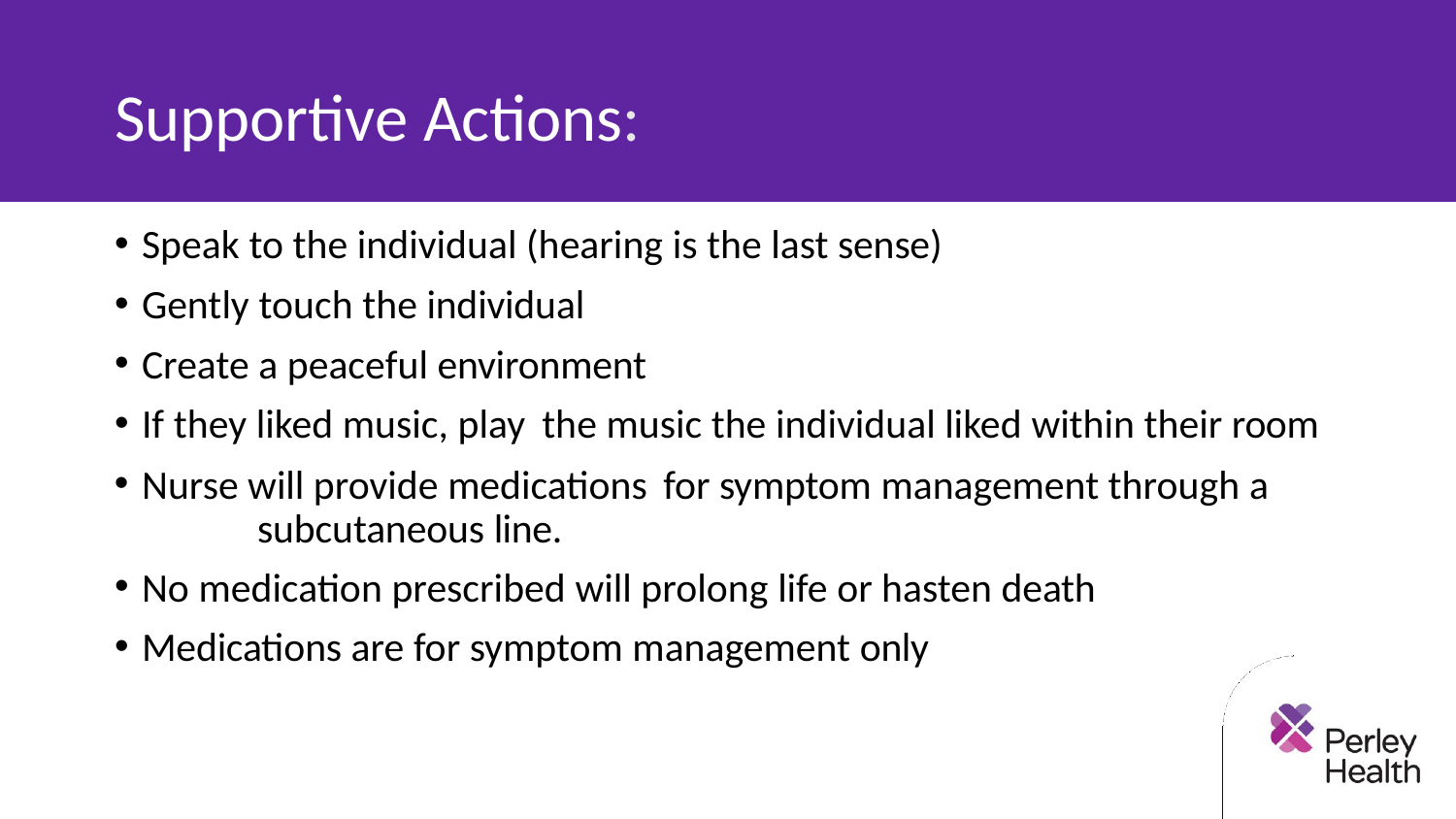

# Supportive Actions:
Speak to the individual (hearing is the last sense)
Gently touch the individual
Create a peaceful environment
If they liked music, play the music the individual liked within their room
Nurse will provide medications for symptom management through a 	subcutaneous line.
No medication prescribed will prolong life or hasten death
Medications are for symptom management only